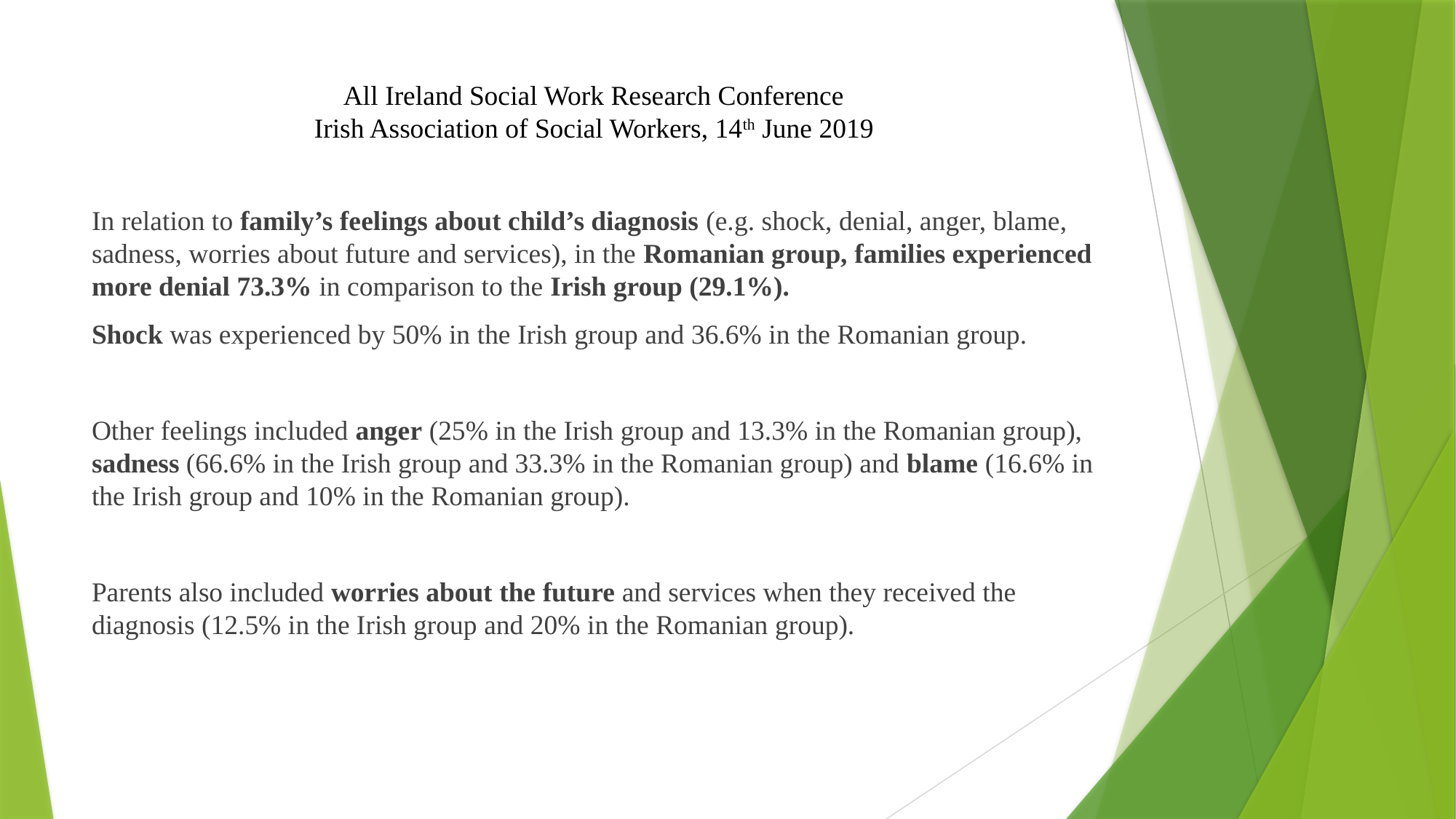

# All Ireland Social Work Research Conference Irish Association of Social Workers, 14th June 2019
In relation to family’s feelings about child’s diagnosis (e.g. shock, denial, anger, blame, sadness, worries about future and services), in the Romanian group, families experienced more denial 73.3% in comparison to the Irish group (29.1%).
Shock was experienced by 50% in the Irish group and 36.6% in the Romanian group.

Other feelings included anger (25% in the Irish group and 13.3% in the Romanian group), sadness (66.6% in the Irish group and 33.3% in the Romanian group) and blame (16.6% in the Irish group and 10% in the Romanian group).

Parents also included worries about the future and services when they received the diagnosis (12.5% in the Irish group and 20% in the Romanian group).